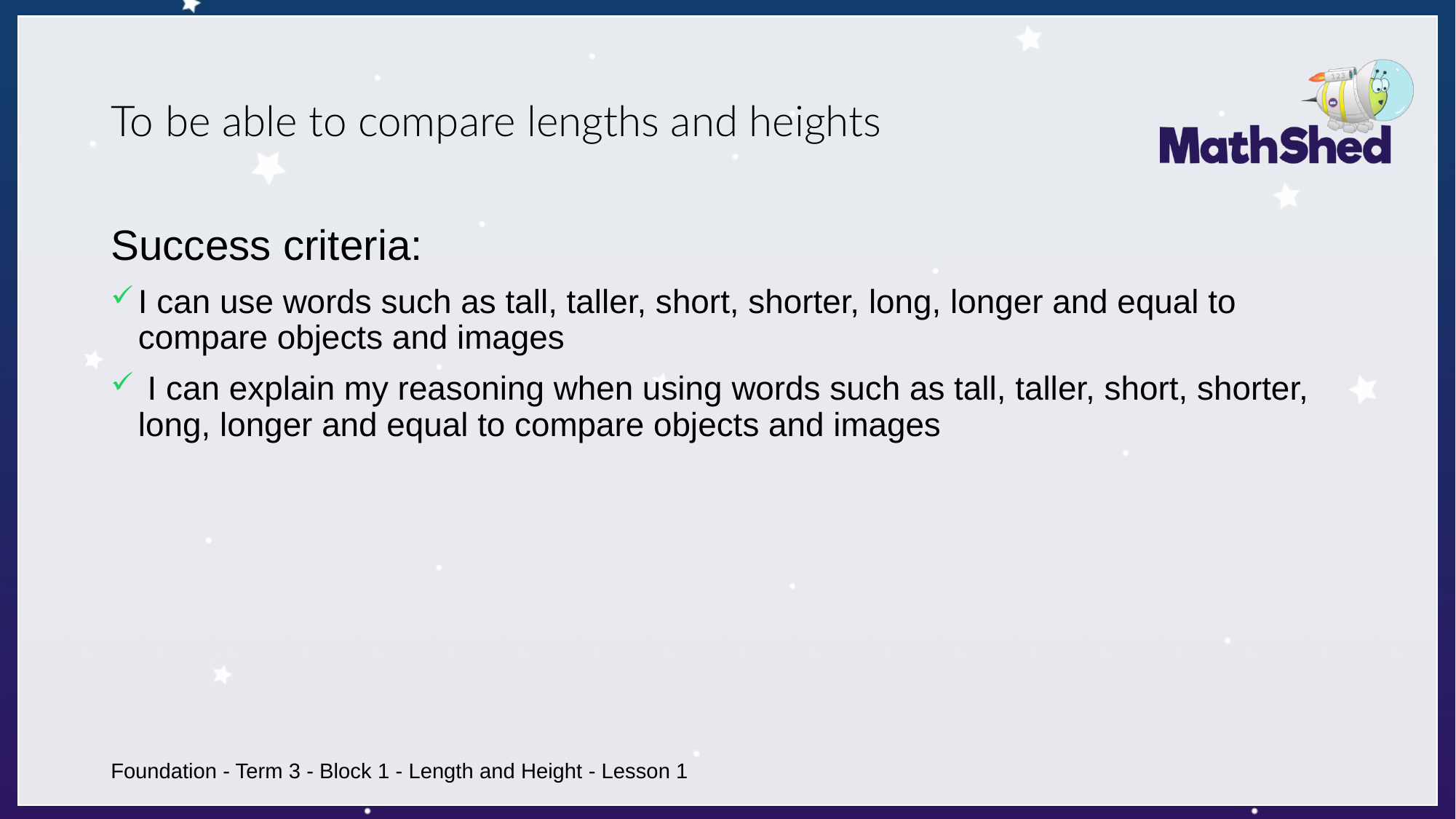

# To be able to compare lengths and heights
Success criteria:
I can use words such as tall, taller, short, shorter, long, longer and equal to compare objects and images
 I can explain my reasoning when using words such as tall, taller, short, shorter, long, longer and equal to compare objects and images
Foundation - Term 3 - Block 1 - Length and Height - Lesson 1